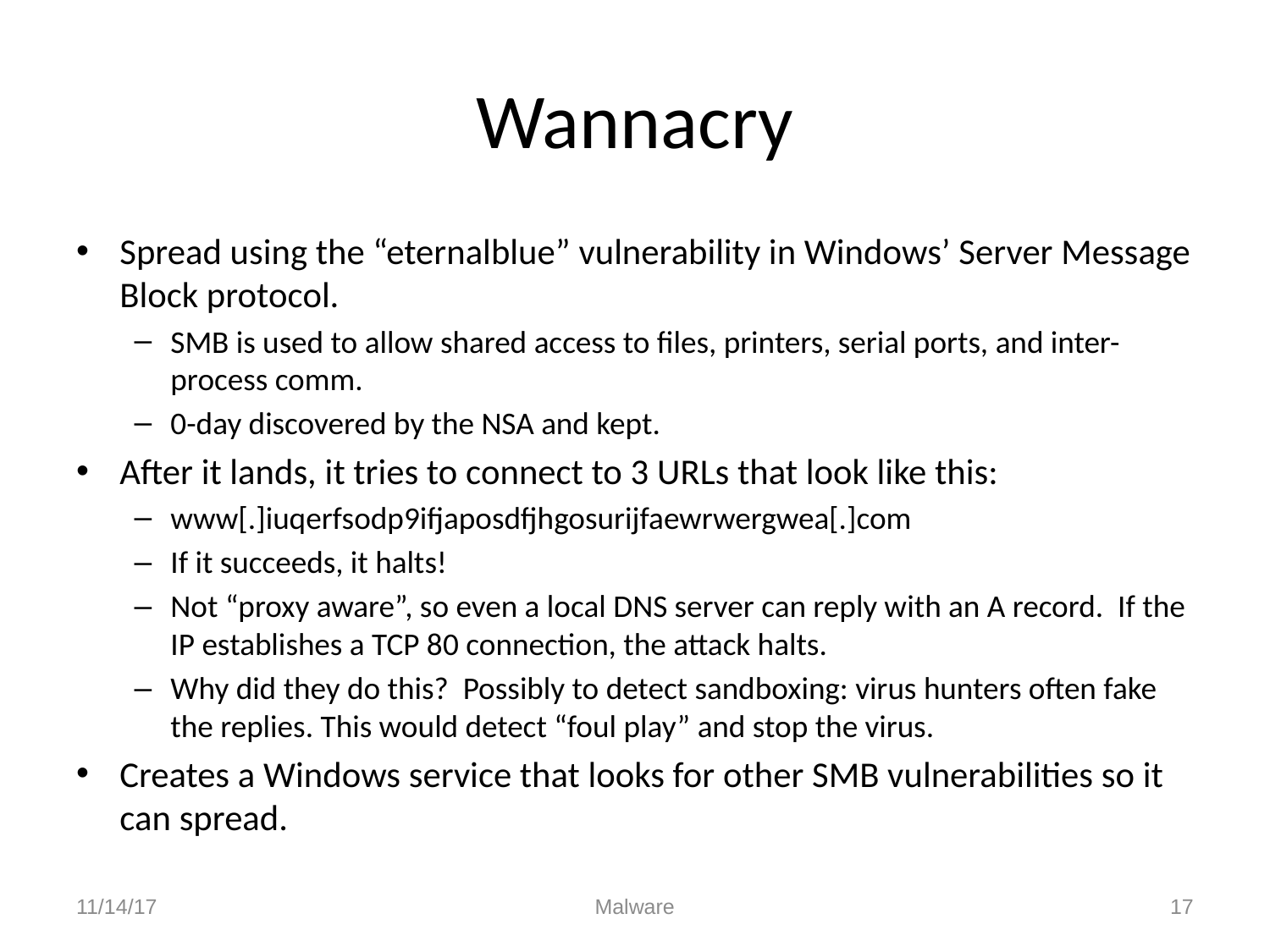

# Wannacry
Spread using the “eternalblue” vulnerability in Windows’ Server Message Block protocol.
SMB is used to allow shared access to files, printers, serial ports, and inter-process comm.
0-day discovered by the NSA and kept.
After it lands, it tries to connect to 3 URLs that look like this:
www[.]iuqerfsodp9ifjaposdfjhgosurijfaewrwergwea[.]com
If it succeeds, it halts!
Not “proxy aware”, so even a local DNS server can reply with an A record.  If the IP establishes a TCP 80 connection, the attack halts.
Why did they do this?  Possibly to detect sandboxing: virus hunters often fake the replies. This would detect “foul play” and stop the virus.
Creates a Windows service that looks for other SMB vulnerabilities so it can spread.
11/14/17
Malware
17